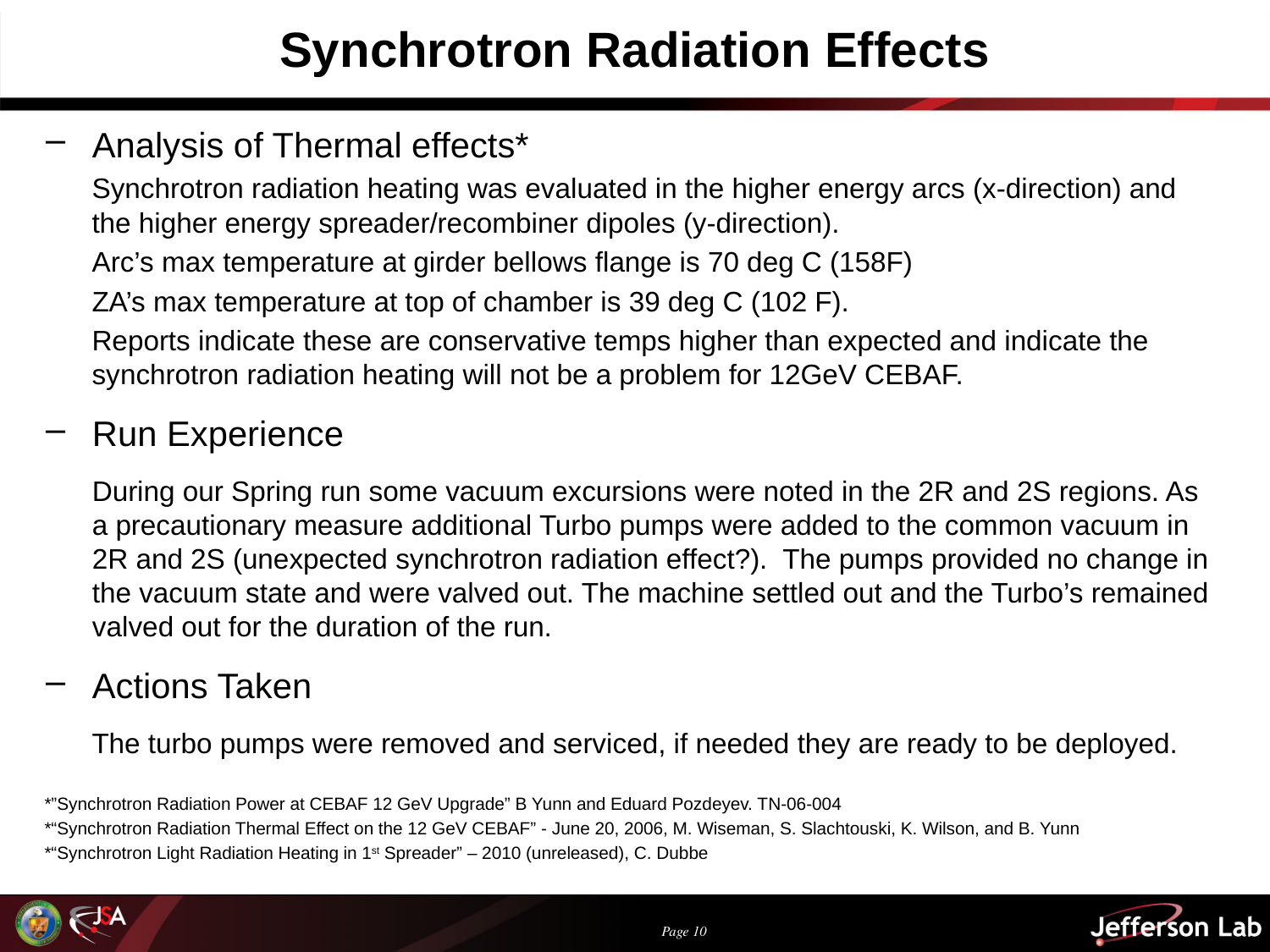

# Synchrotron Radiation Effects
Analysis of Thermal effects*
Synchrotron radiation heating was evaluated in the higher energy arcs (x-direction) and the higher energy spreader/recombiner dipoles (y-direction).
Arc’s max temperature at girder bellows flange is 70 deg C (158F)
ZA’s max temperature at top of chamber is 39 deg C (102 F).
Reports indicate these are conservative temps higher than expected and indicate the synchrotron radiation heating will not be a problem for 12GeV CEBAF.
Run Experience
During our Spring run some vacuum excursions were noted in the 2R and 2S regions. As a precautionary measure additional Turbo pumps were added to the common vacuum in 2R and 2S (unexpected synchrotron radiation effect?).  The pumps provided no change in the vacuum state and were valved out. The machine settled out and the Turbo’s remained valved out for the duration of the run.
Actions Taken
The turbo pumps were removed and serviced, if needed they are ready to be deployed.

*”Synchrotron Radiation Power at CEBAF 12 GeV Upgrade” B Yunn and Eduard Pozdeyev. TN-06-004
*“Synchrotron Radiation Thermal Effect on the 12 GeV CEBAF” - June 20, 2006, M. Wiseman, S. Slachtouski, K. Wilson, and B. Yunn
*“Synchrotron Light Radiation Heating in 1st Spreader” – 2010 (unreleased), C. Dubbe